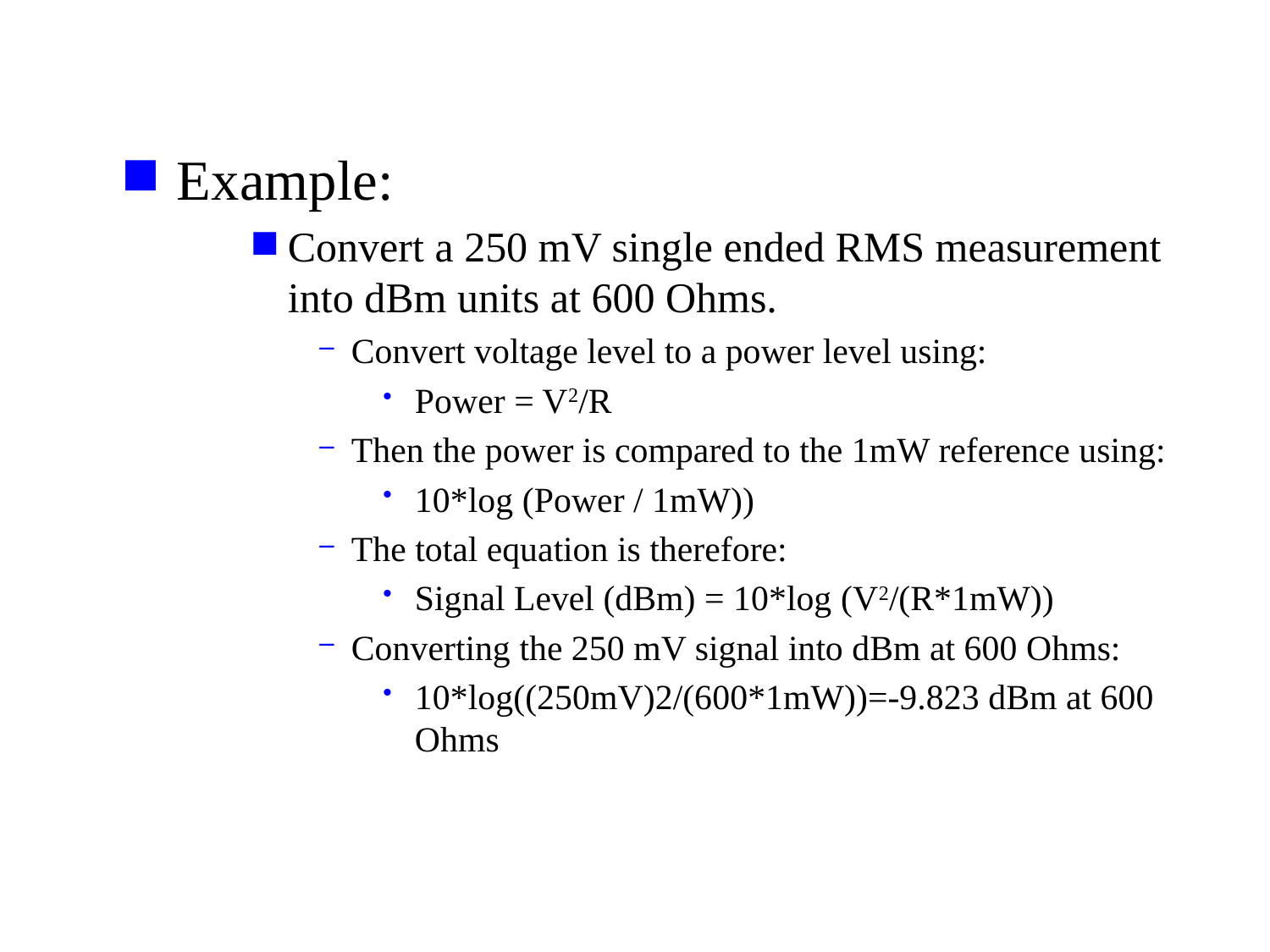

Example:
Convert a 250 mV single ended RMS measurement into dBm units at 600 Ohms.
Convert voltage level to a power level using:
Power = V2/R
Then the power is compared to the 1mW reference using:
10*log (Power / 1mW))
The total equation is therefore:
Signal Level (dBm) = 10*log (V2/(R*1mW))
Converting the 250 mV signal into dBm at 600 Ohms:
10*log((250mV)2/(600*1mW))=-9.823 dBm at 600 Ohms